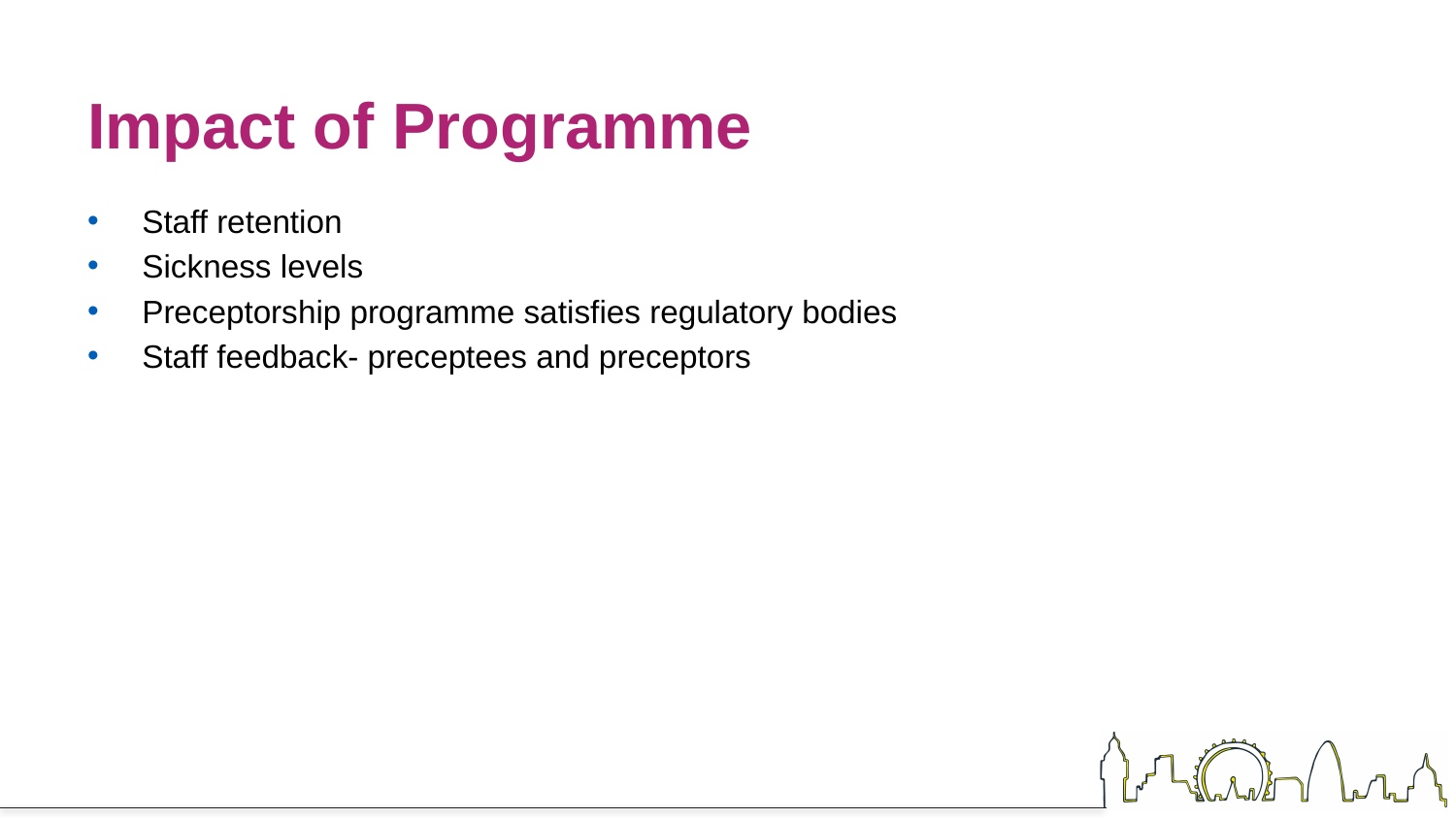

# Impact of Programme
Staff retention
Sickness levels
Preceptorship programme satisfies regulatory bodies
Staff feedback- preceptees and preceptors